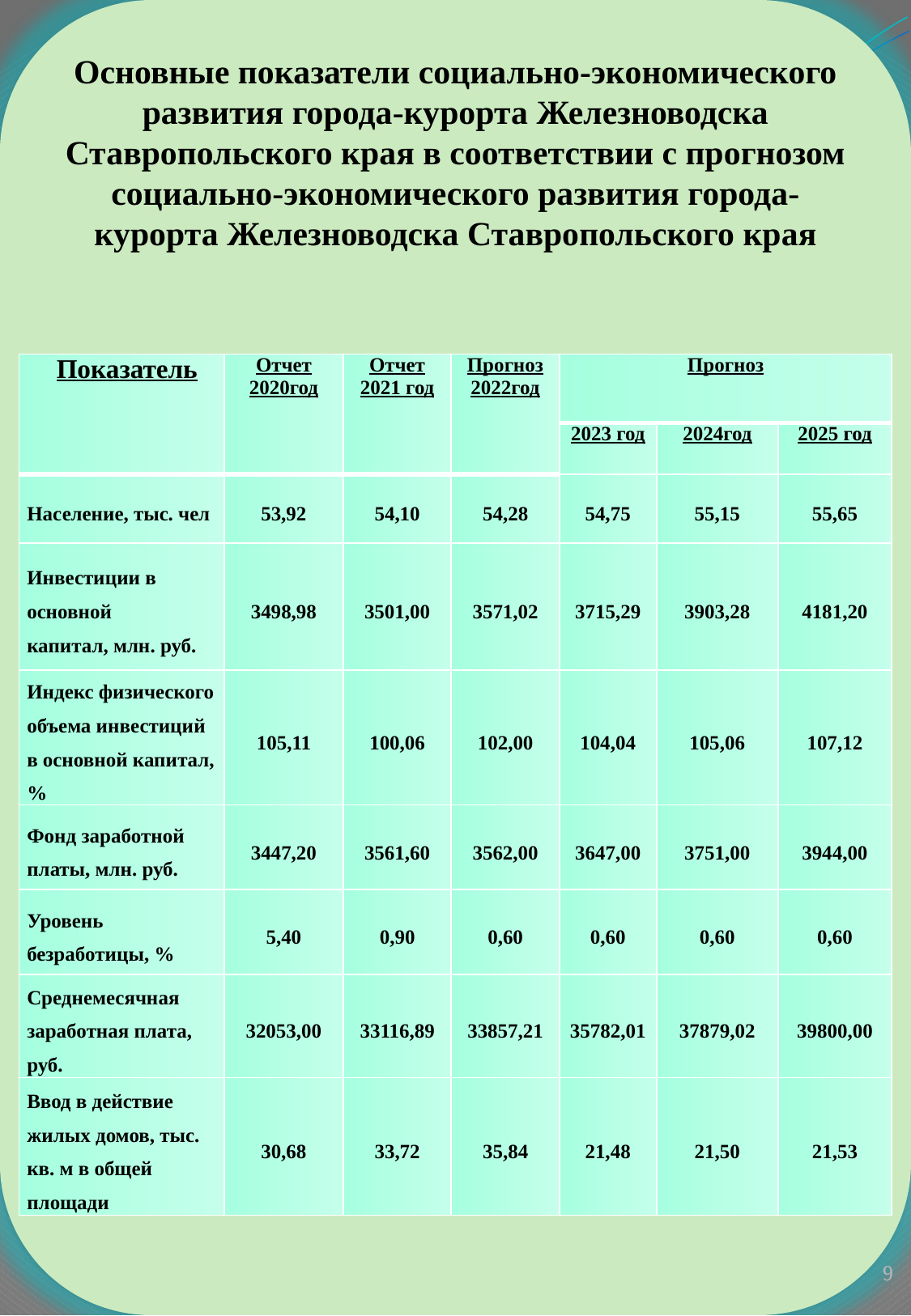

Основные показатели социально-экономического развития города-курорта Железноводска Ставропольского края в соответствии с прогнозом социально-экономического развития города-курорта Железноводска Ставропольского края
| Показатель | Отчет 2020год | Отчет 2021 год | Прогноз 2022год | Прогноз |  |  |
| --- | --- | --- | --- | --- | --- | --- |
|  |  |  |  | 2023 год | 2024год | 2025 год |
| Население, тыс. чел | 53,92 | 54,10 | 54,28 | 54,75 | 55,15 | 55,65 |
| Инвестиции в основной капитал, млн. руб. | 3498,98 | 3501,00 | 3571,02 | 3715,29 | 3903,28 | 4181,20 |
| Индекс физического объема инвестиций в основной капитал, % | 105,11 | 100,06 | 102,00 | 104,04 | 105,06 | 107,12 |
| Фонд заработной платы, млн. руб. | 3447,20 | 3561,60 | 3562,00 | 3647,00 | 3751,00 | 3944,00 |
| Уровень безработицы, % | 5,40 | 0,90 | 0,60 | 0,60 | 0,60 | 0,60 |
| Среднемесячная заработная плата, руб. | 32053,00 | 33116,89 | 33857,21 | 35782,01 | 37879,02 | 39800,00 |
| Ввод в действие жилых домов, тыс. кв. м в общей площади | 30,68 | 33,72 | 35,84 | 21,48 | 21,50 | 21,53 |

9